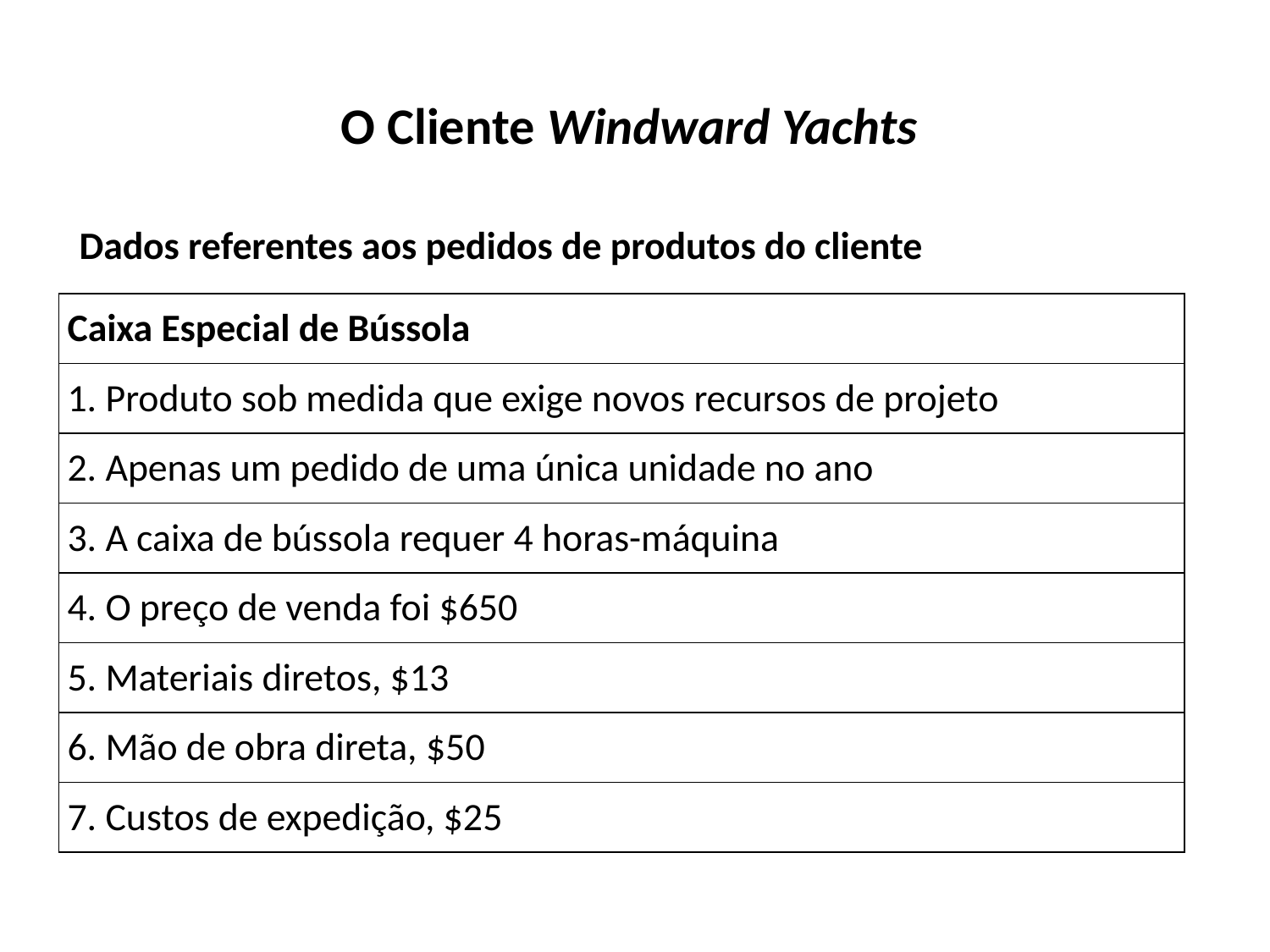

# O Cliente Windward Yachts
Dados referentes aos pedidos de produtos do cliente
| Caixa Especial de Bússola |
| --- |
| 1. Produto sob medida que exige novos recursos de projeto |
| 2. Apenas um pedido de uma única unidade no ano |
| 3. A caixa de bússola requer 4 horas-máquina |
| 4. O preço de venda foi $650 |
| 5. Materiais diretos, $13 |
| 6. Mão de obra direta, $50 |
| 7. Custos de expedição, $25 |